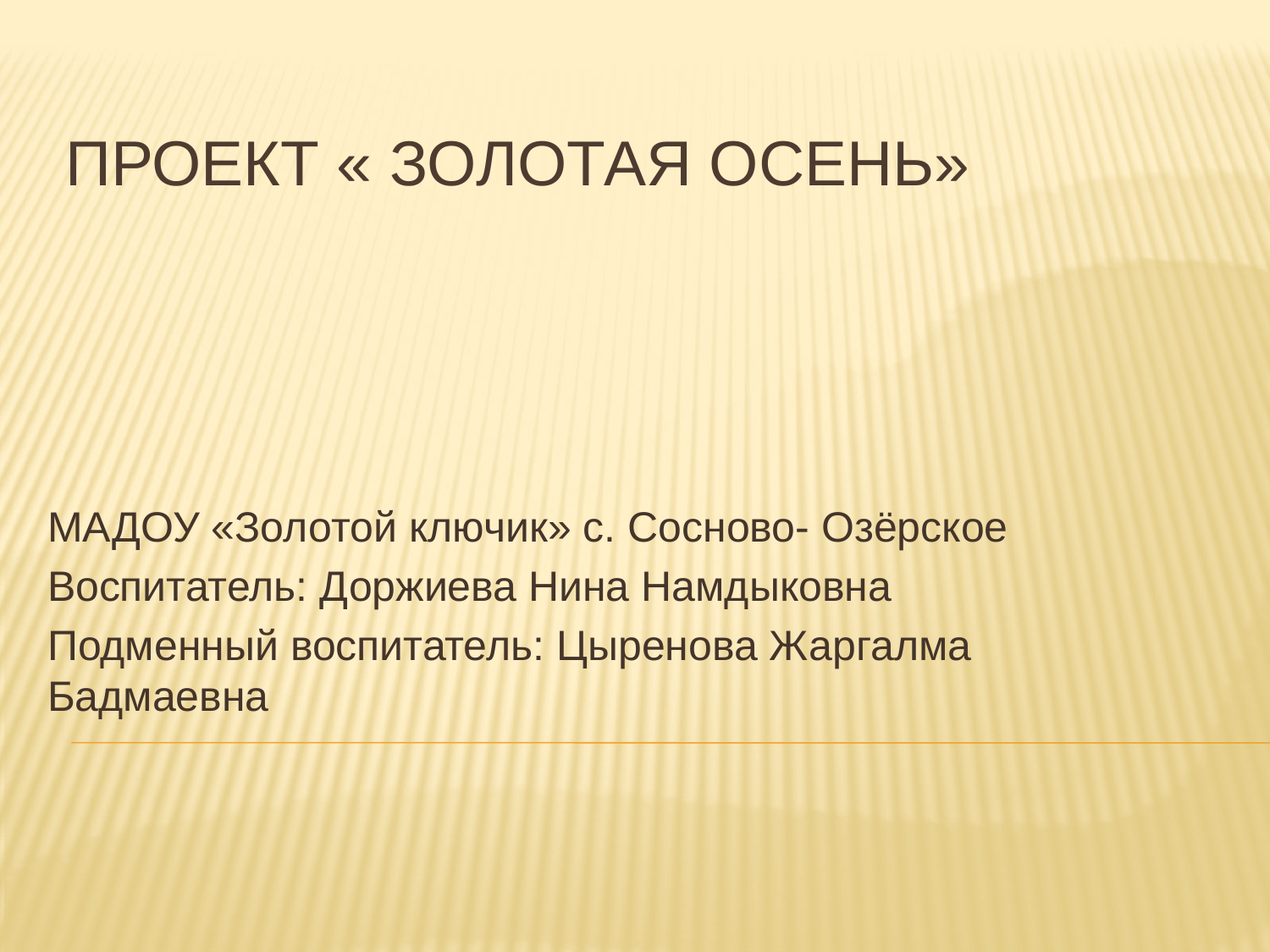

# Проект « Золотая осень»
МАДОУ «Золотой ключик» с. Сосново- Озёрское
Воспитатель: Доржиева Нина Намдыковна
Подменный воспитатель: Цыренова Жаргалма Бадмаевна